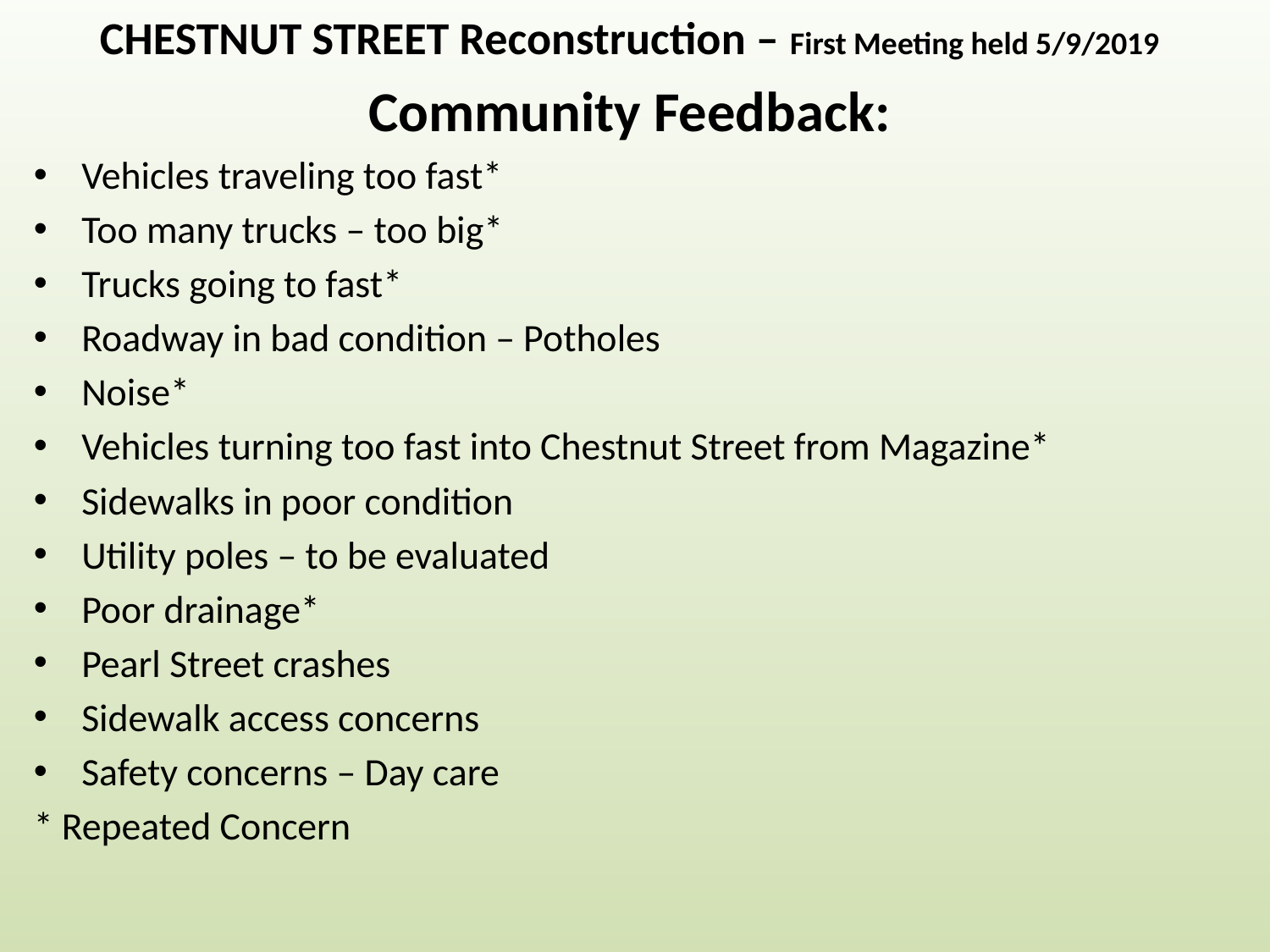

CHESTNUT STREET Reconstruction – First Meeting held 5/9/2019
Community Feedback:
Vehicles traveling too fast*
Too many trucks – too big*
Trucks going to fast*
Roadway in bad condition – Potholes
Noise*
Vehicles turning too fast into Chestnut Street from Magazine*
Sidewalks in poor condition
Utility poles – to be evaluated
Poor drainage*
Pearl Street crashes
Sidewalk access concerns
Safety concerns – Day care
* Repeated Concern